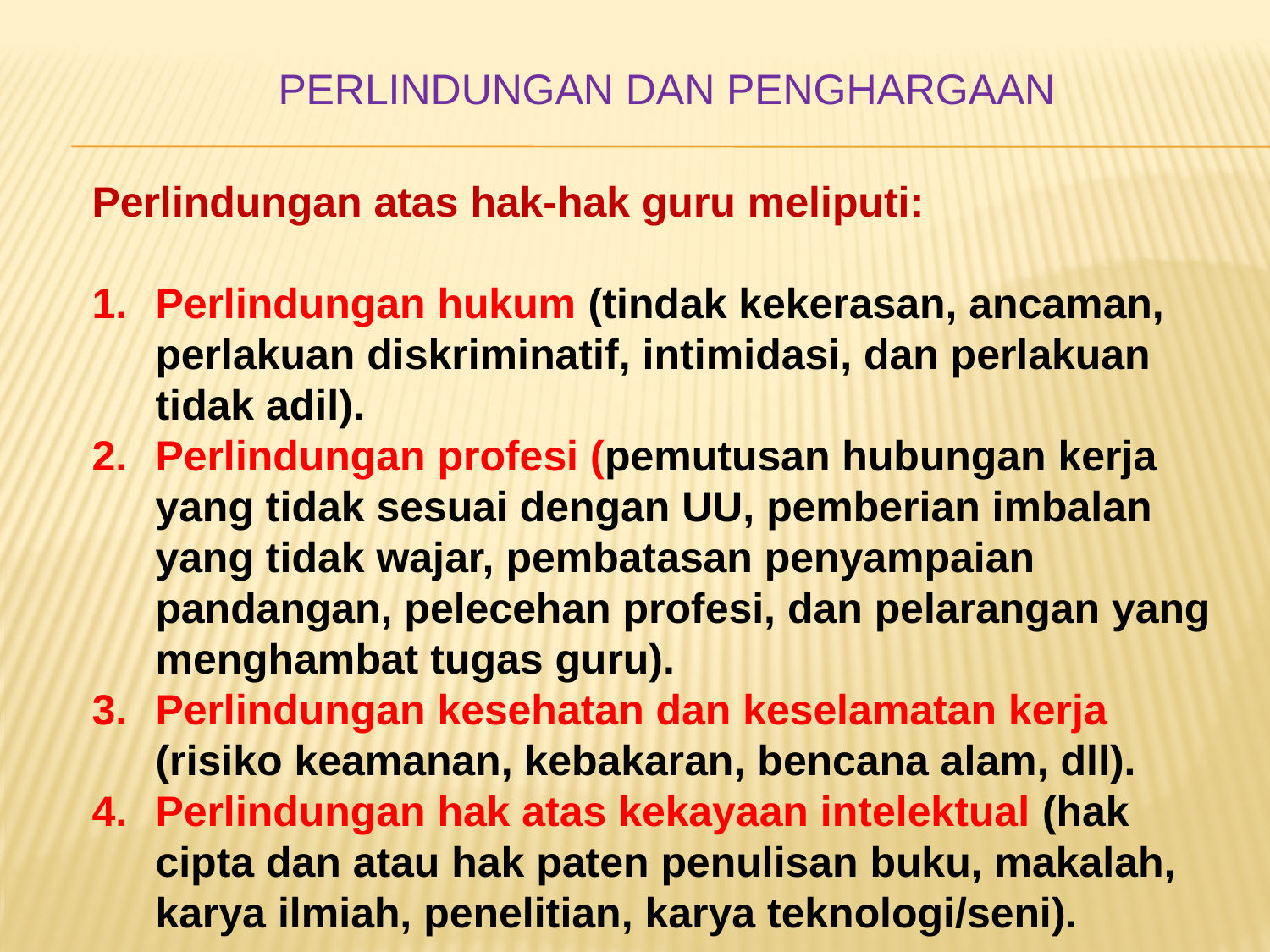

# Perlindungan dan penghargaan
Perlindungan atas hak-hak guru meliputi:

Perlindungan hukum (tindak kekerasan, ancaman, perlakuan diskriminatif, intimidasi, dan perlakuan tidak adil).
Perlindungan profesi (pemutusan hubungan kerja yang tidak sesuai dengan UU, pemberian imbalan yang tidak wajar, pembatasan penyampaian pandangan, pelecehan profesi, dan pelarangan yang menghambat tugas guru).
Perlindungan kesehatan dan keselamatan kerja (risiko keamanan, kebakaran, bencana alam, dll).
Perlindungan hak atas kekayaan intelektual (hak cipta dan atau hak paten penulisan buku, makalah, karya ilmiah, penelitian, karya teknologi/seni).